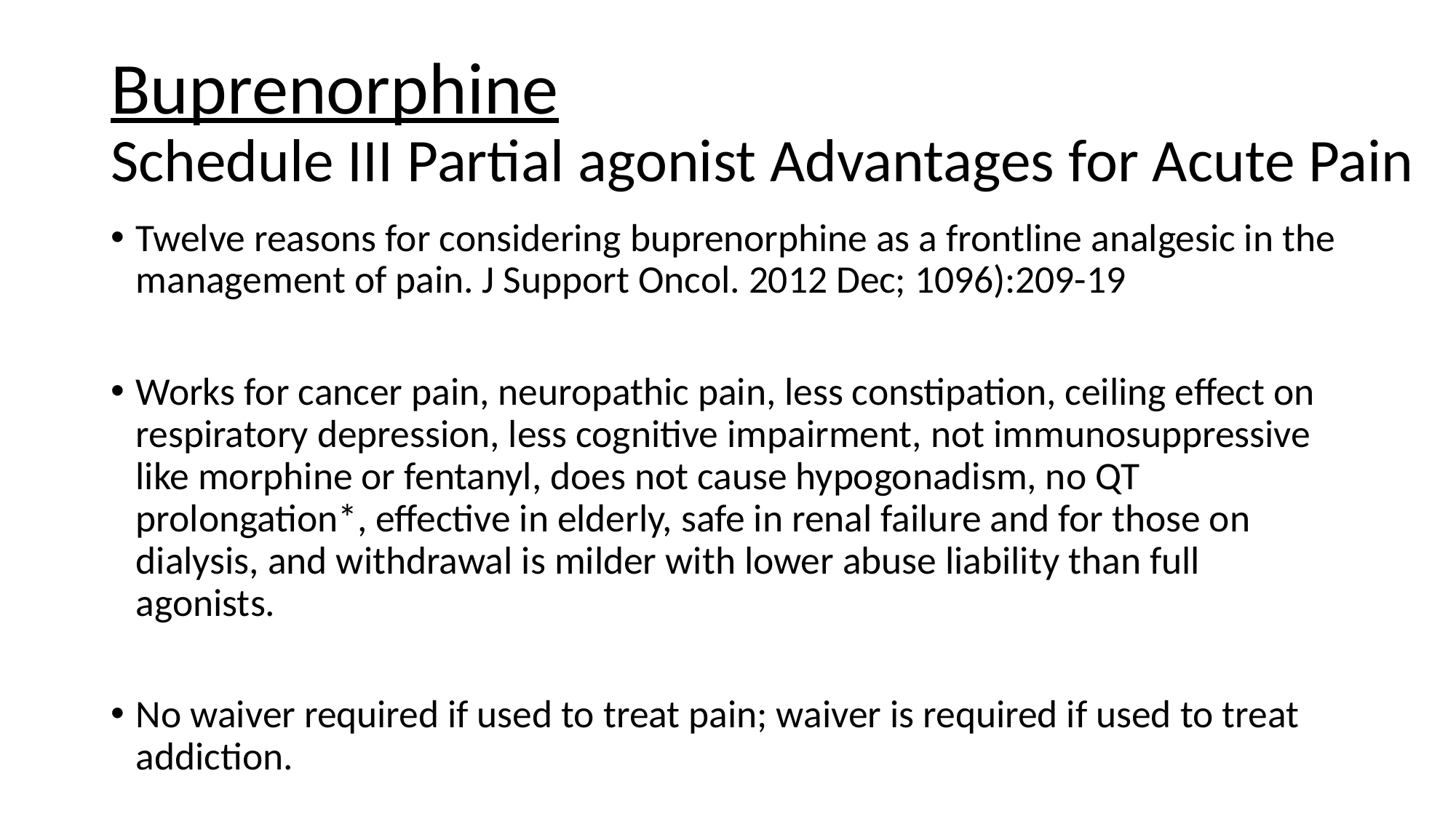

# Buprenorphine Schedule III Partial agonist Advantages for Acute Pain
Twelve reasons for considering buprenorphine as a frontline analgesic in the management of pain. J Support Oncol. 2012 Dec; 1096):209-19

Works for cancer pain, neuropathic pain, less constipation, ceiling effect on respiratory depression, less cognitive impairment, not immunosuppressive like morphine or fentanyl, does not cause hypogonadism, no QT prolongation*, effective in elderly, safe in renal failure and for those on dialysis, and withdrawal is milder with lower abuse liability than full agonists.

No waiver required if used to treat pain; waiver is required if used to treat addiction.